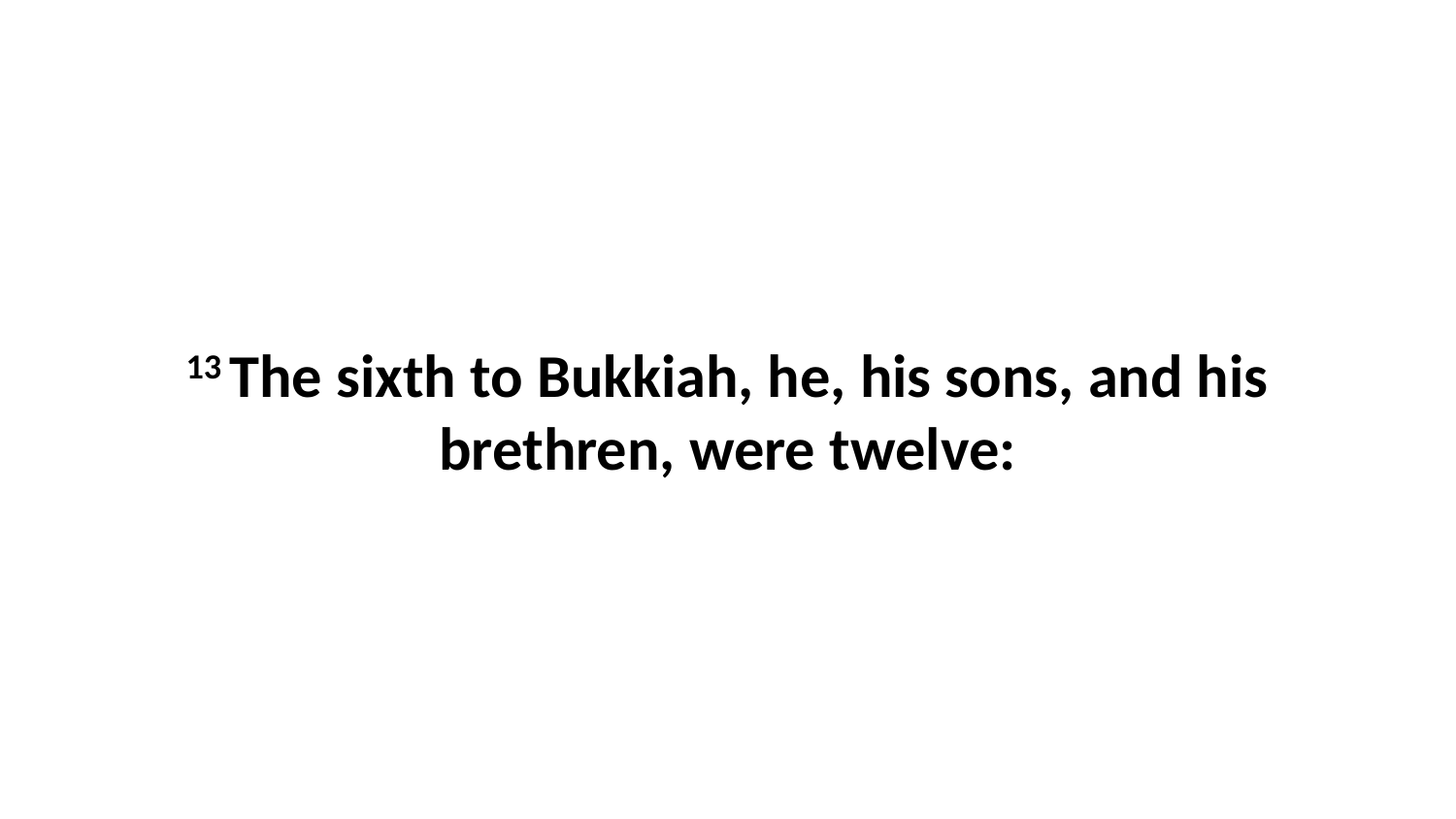

13 The sixth to Bukkiah, he, his sons, and his brethren, were twelve: